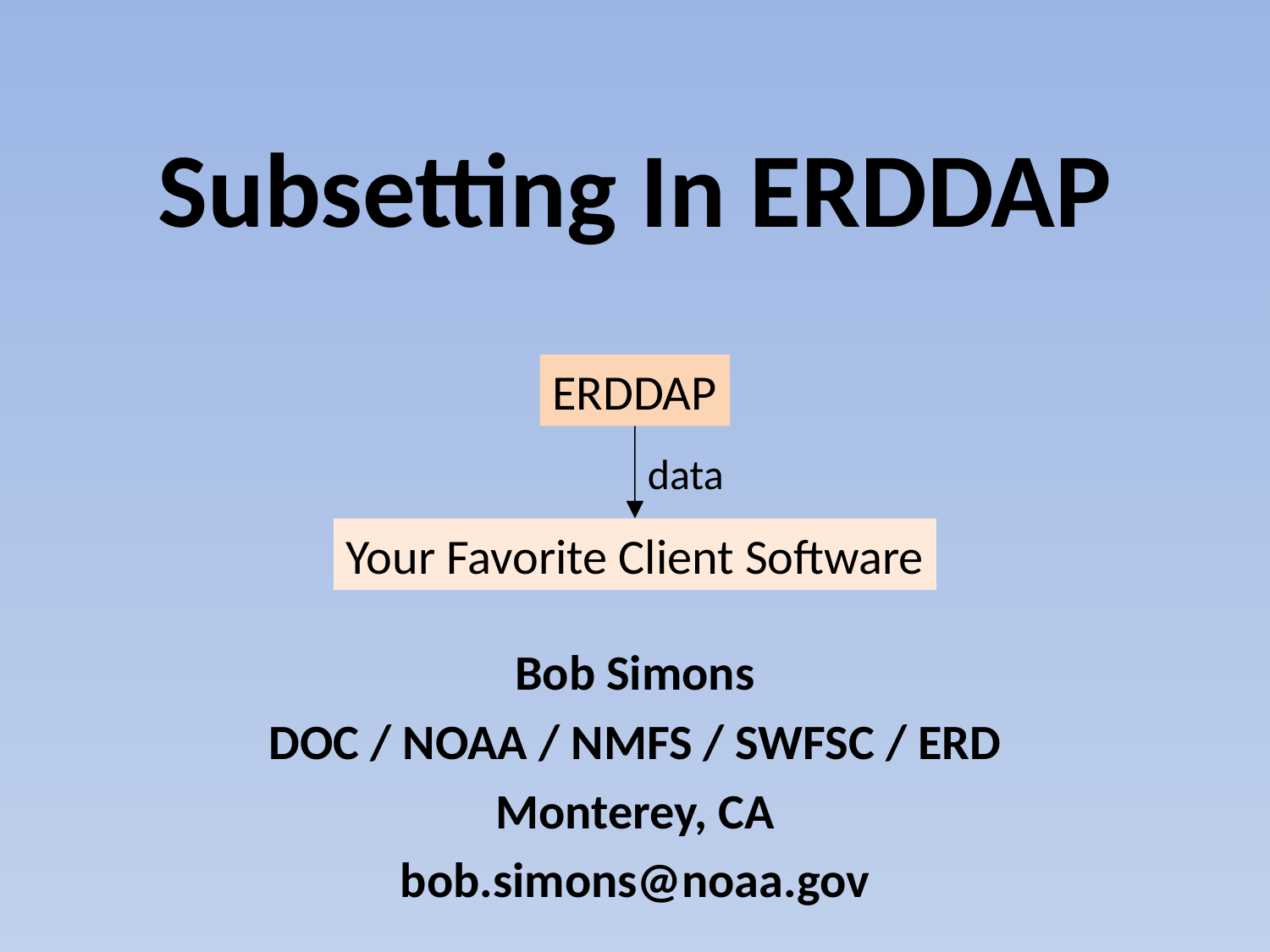

# Subsetting In ERDDAP
ERDDAP
data
Your Favorite Client Software
Bob Simons
DOC / NOAA / NMFS / SWFSC / ERD
Monterey, CA
bob.simons@noaa.gov